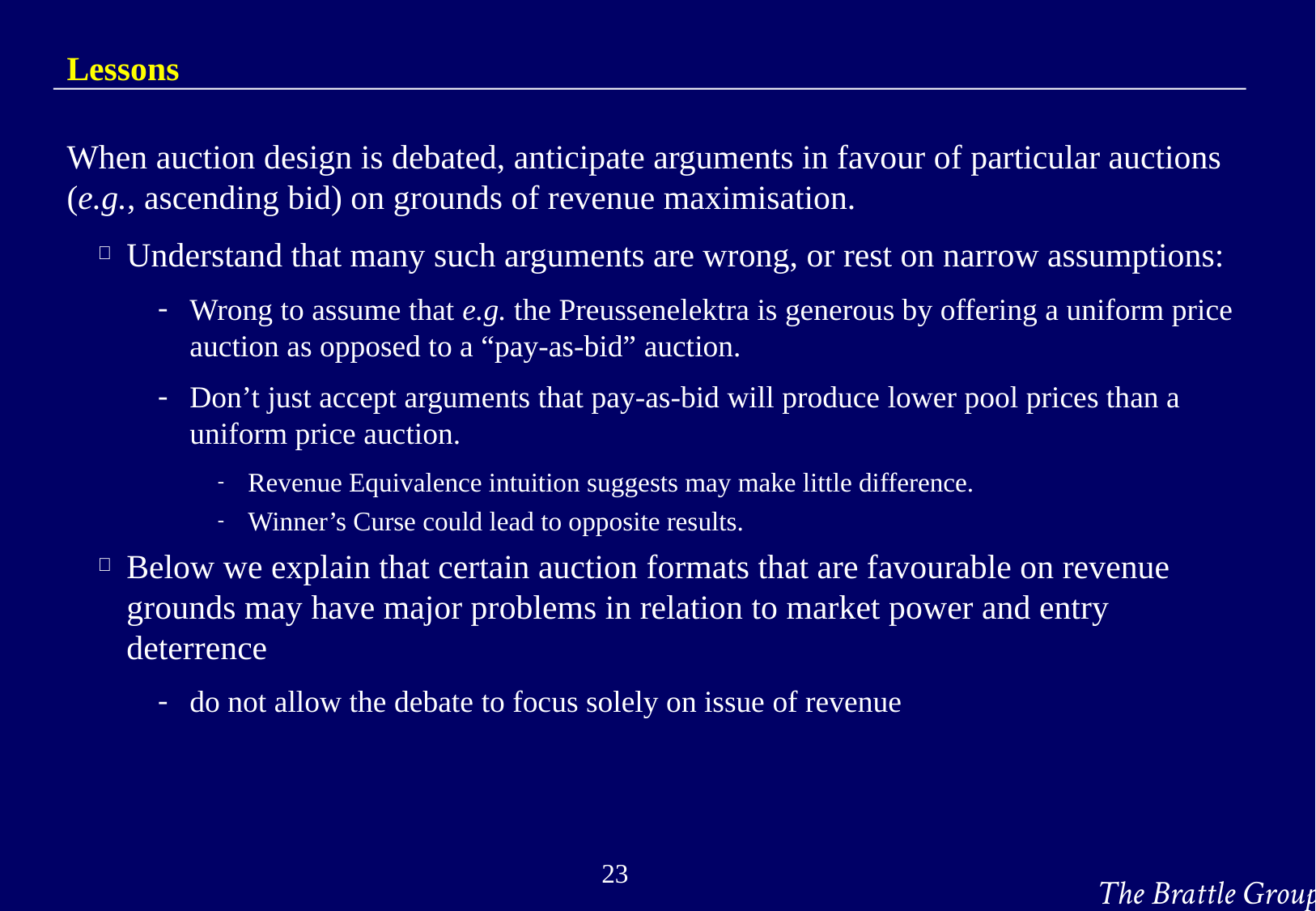

# Lessons
When auction design is debated, anticipate arguments in favour of particular auctions (e.g., ascending bid) on grounds of revenue maximisation.
Understand that many such arguments are wrong, or rest on narrow assumptions:
Wrong to assume that e.g. the Preussenelektra is generous by offering a uniform price auction as opposed to a “pay-as-bid” auction.
Don’t just accept arguments that pay-as-bid will produce lower pool prices than a uniform price auction.
Revenue Equivalence intuition suggests may make little difference.
Winner’s Curse could lead to opposite results.
Below we explain that certain auction formats that are favourable on revenue grounds may have major problems in relation to market power and entry deterrence
do not allow the debate to focus solely on issue of revenue